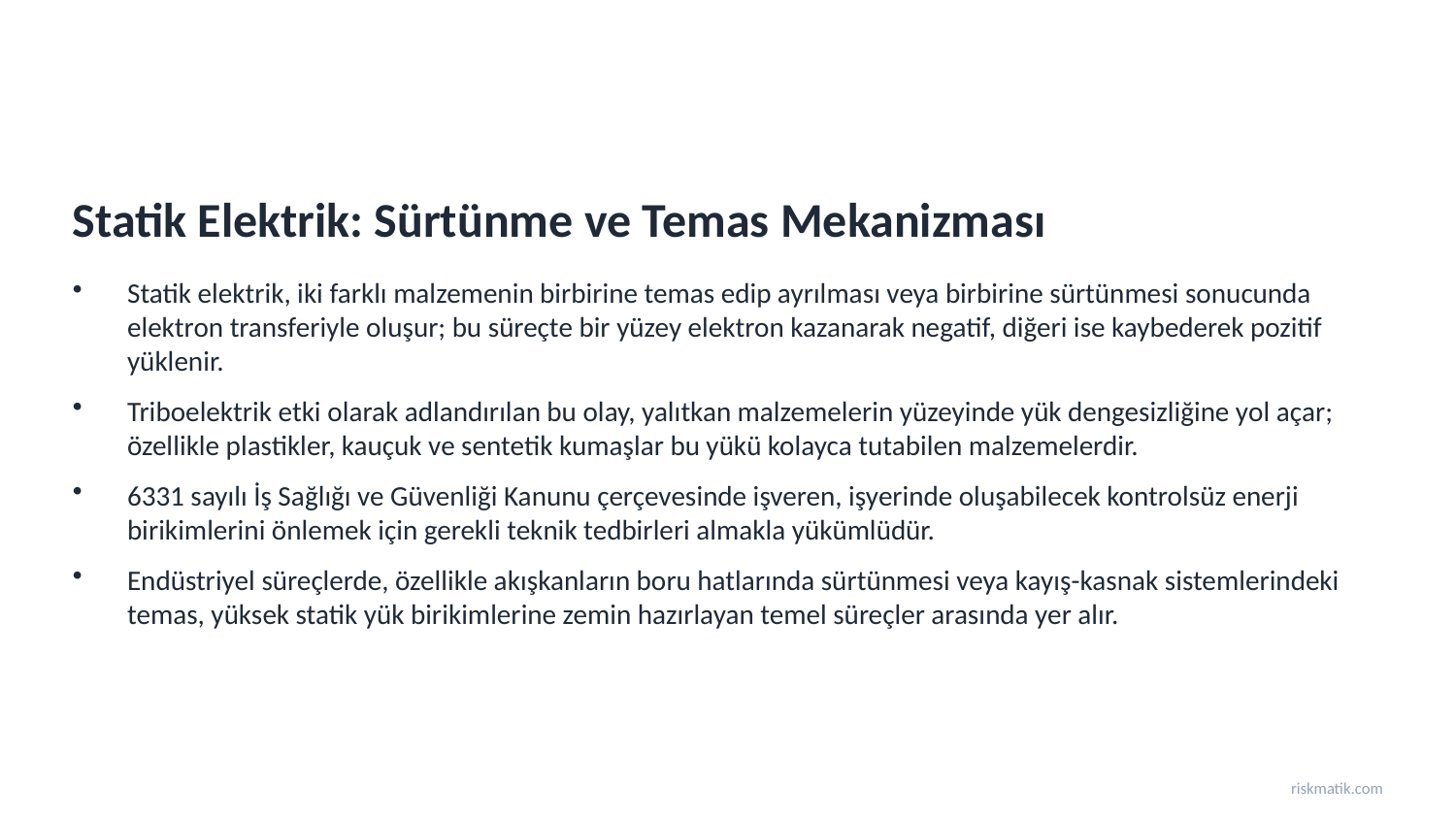

Statik Elektrik: Sürtünme ve Temas Mekanizması
Statik elektrik, iki farklı malzemenin birbirine temas edip ayrılması veya birbirine sürtünmesi sonucunda elektron transferiyle oluşur; bu süreçte bir yüzey elektron kazanarak negatif, diğeri ise kaybederek pozitif yüklenir.
Triboelektrik etki olarak adlandırılan bu olay, yalıtkan malzemelerin yüzeyinde yük dengesizliğine yol açar; özellikle plastikler, kauçuk ve sentetik kumaşlar bu yükü kolayca tutabilen malzemelerdir.
6331 sayılı İş Sağlığı ve Güvenliği Kanunu çerçevesinde işveren, işyerinde oluşabilecek kontrolsüz enerji birikimlerini önlemek için gerekli teknik tedbirleri almakla yükümlüdür.
Endüstriyel süreçlerde, özellikle akışkanların boru hatlarında sürtünmesi veya kayış-kasnak sistemlerindeki temas, yüksek statik yük birikimlerine zemin hazırlayan temel süreçler arasında yer alır.
riskmatik.com